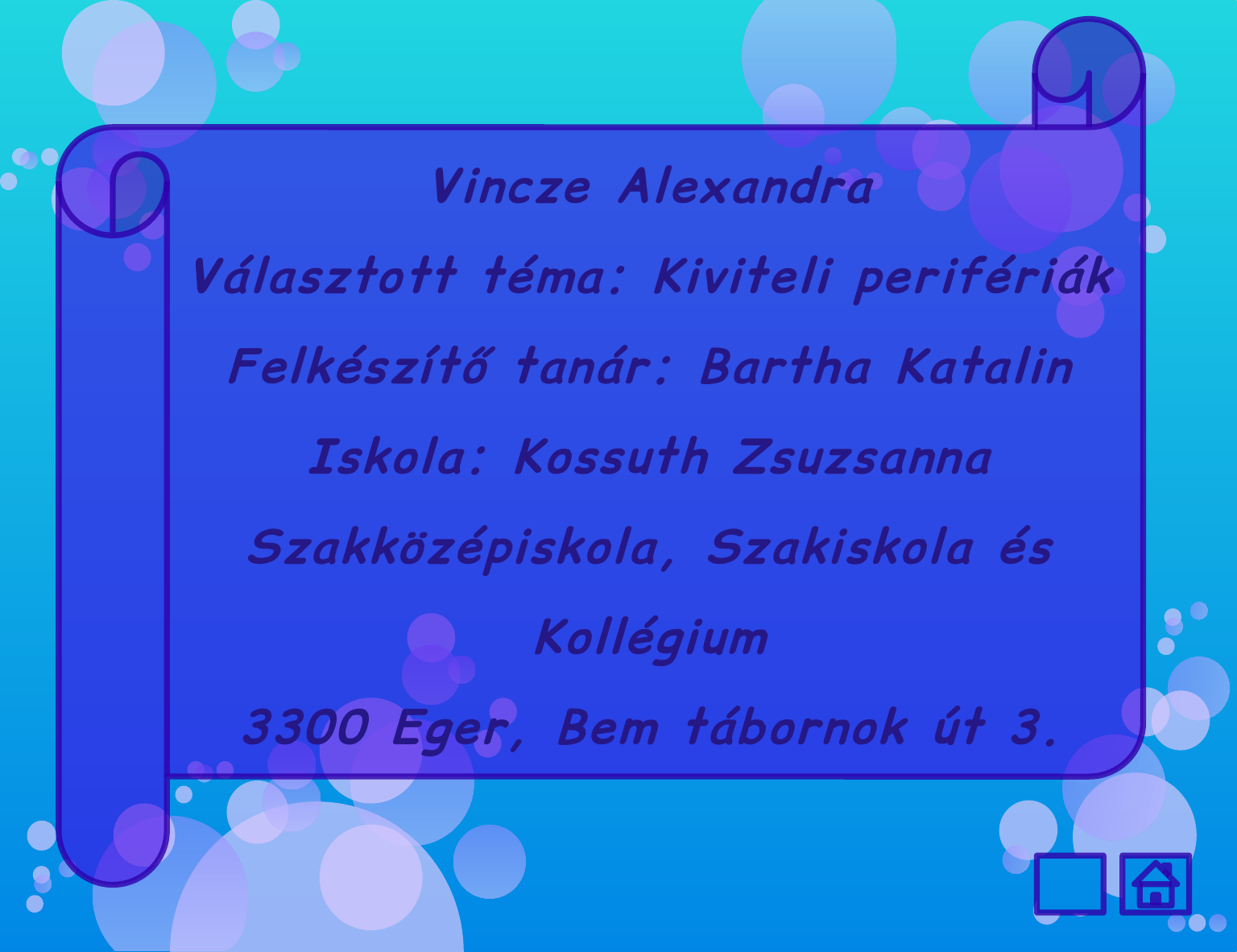

# Vincze Alexandra Választott téma: Kiviteli perifériák Felkészítő tanár: Bartha Katalin Iskola: Kossuth Zsuzsanna Szakközépiskola, Szakiskola és Kollégium 3300 Eger, Bem tábornok út 3.